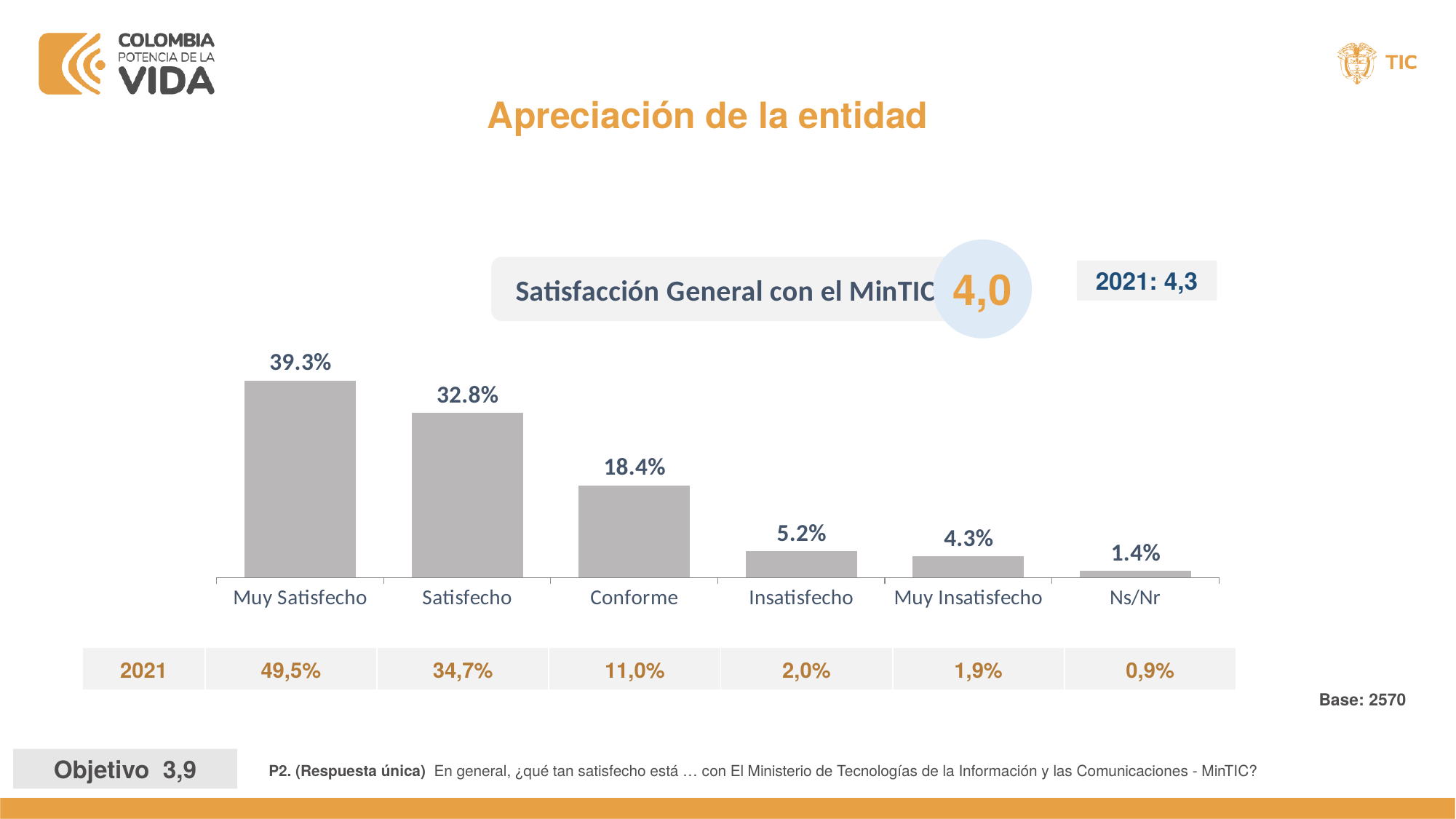

Apreciación de la entidad

4,0

### Chart: Satisfacción General con el MinTIC

| Category | Serie 1 |
|---|---|
| Ns/Nr | 0.014 |
| Muy Insatisfecho | 0.043 |
| Insatisfecho | 0.052 |
| Conforme | 0.184 |
| Satisfecho | 0.328 |
| Muy Satisfecho | 0.393 |
2021: 4,3
| 2021 | 49,5% | 34,7% | 11,0% | 2,0% | 1,9% | 0,9% |
| --- | --- | --- | --- | --- | --- | --- |
Base: 2570
Objetivo  3,9
P2. (Respuesta única)  En general, ¿qué tan satisfecho está … con El Ministerio de Tecnologías de la Información y las Comunicaciones - MinTIC?